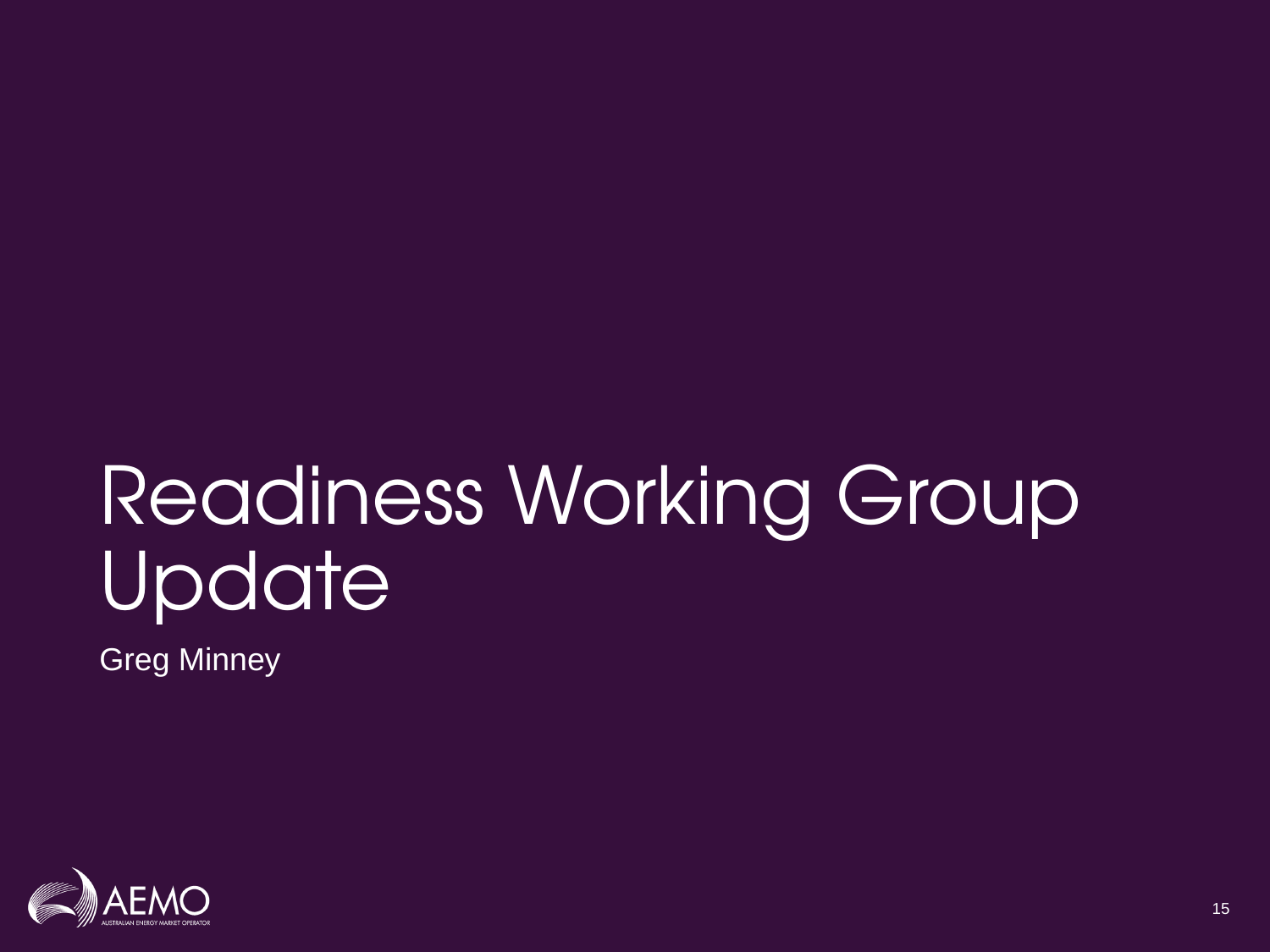

# Readiness Working Group Update
Greg Minney
15